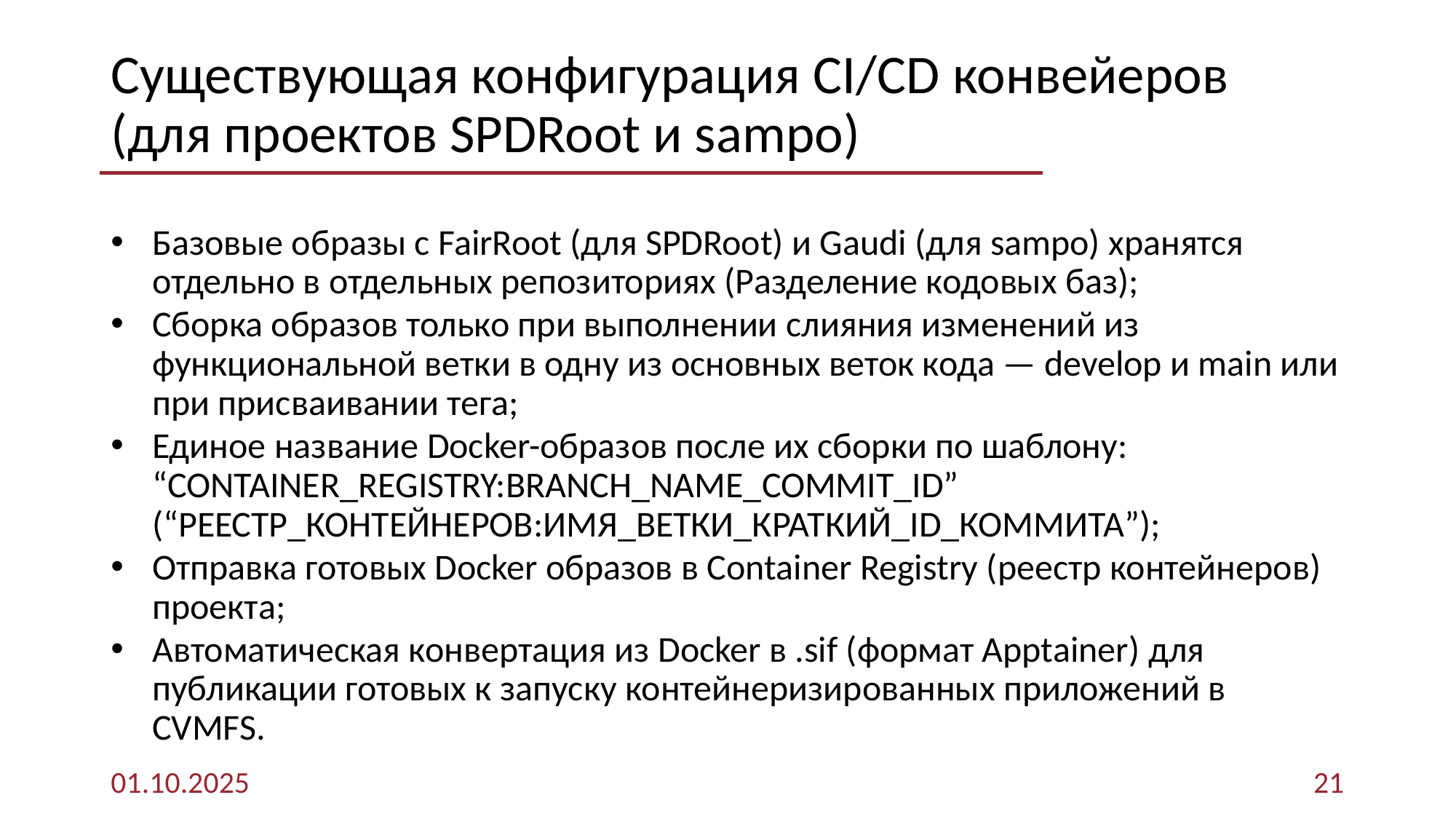

# Существующая конфигурация CI/CD конвейеров (для проектов SPDRoot и sampo)
Базовые образы с FairRoot (для SPDRoot) и Gaudi (для sampo) хранятся отдельно в отдельных репозиториях (Разделение кодовых баз);
Сборка образов только при выполнении слияния изменений из функциональной ветки в одну из основных веток кода — develop и main или при присваивании тега;
Единое название Docker-образов после их сборки по шаблону: “CONTAINER_REGISTRY:BRANCH_NAME_COMMIT_ID” (“РЕЕСТР_КОНТЕЙНЕРОВ:ИМЯ_ВЕТКИ_КРАТКИЙ_ID_КОММИТА”);
Отправка готовых Docker образов в Container Registry (реестр контейнеров) проекта;
Автоматическая конвертация из Docker в .sif (формат Apptainer) для публикации готовых к запуску контейнеризированных приложений в CVMFS.

01.10.2025
21